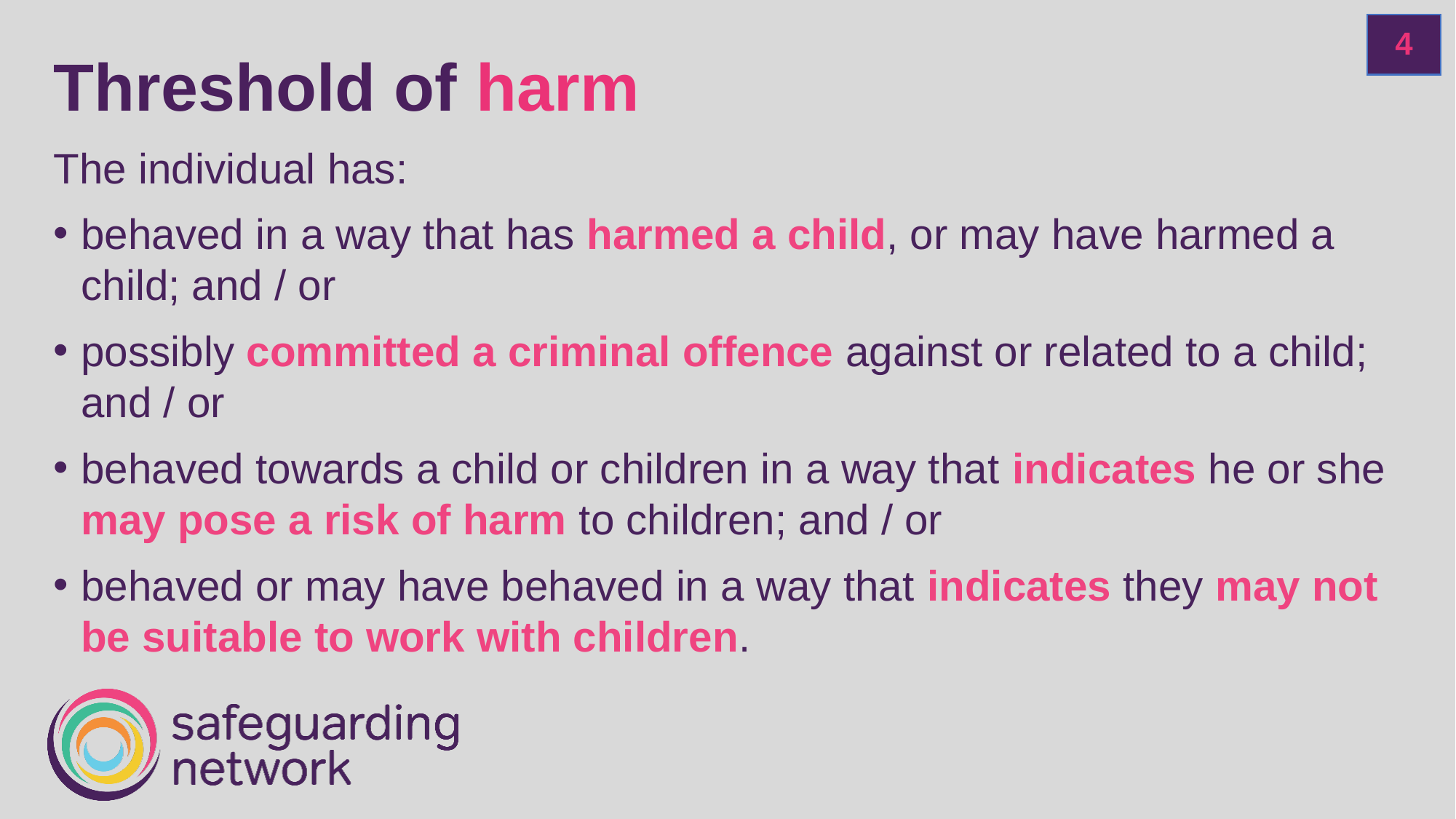

4
# Threshold of harm
The individual has:
behaved in a way that has harmed a child, or may have harmed a child; and / or
possibly committed a criminal offence against or related to a child; and / or
behaved towards a child or children in a way that indicates he or she may pose a risk of harm to children; and / or
behaved or may have behaved in a way that indicates they may not be suitable to work with children.